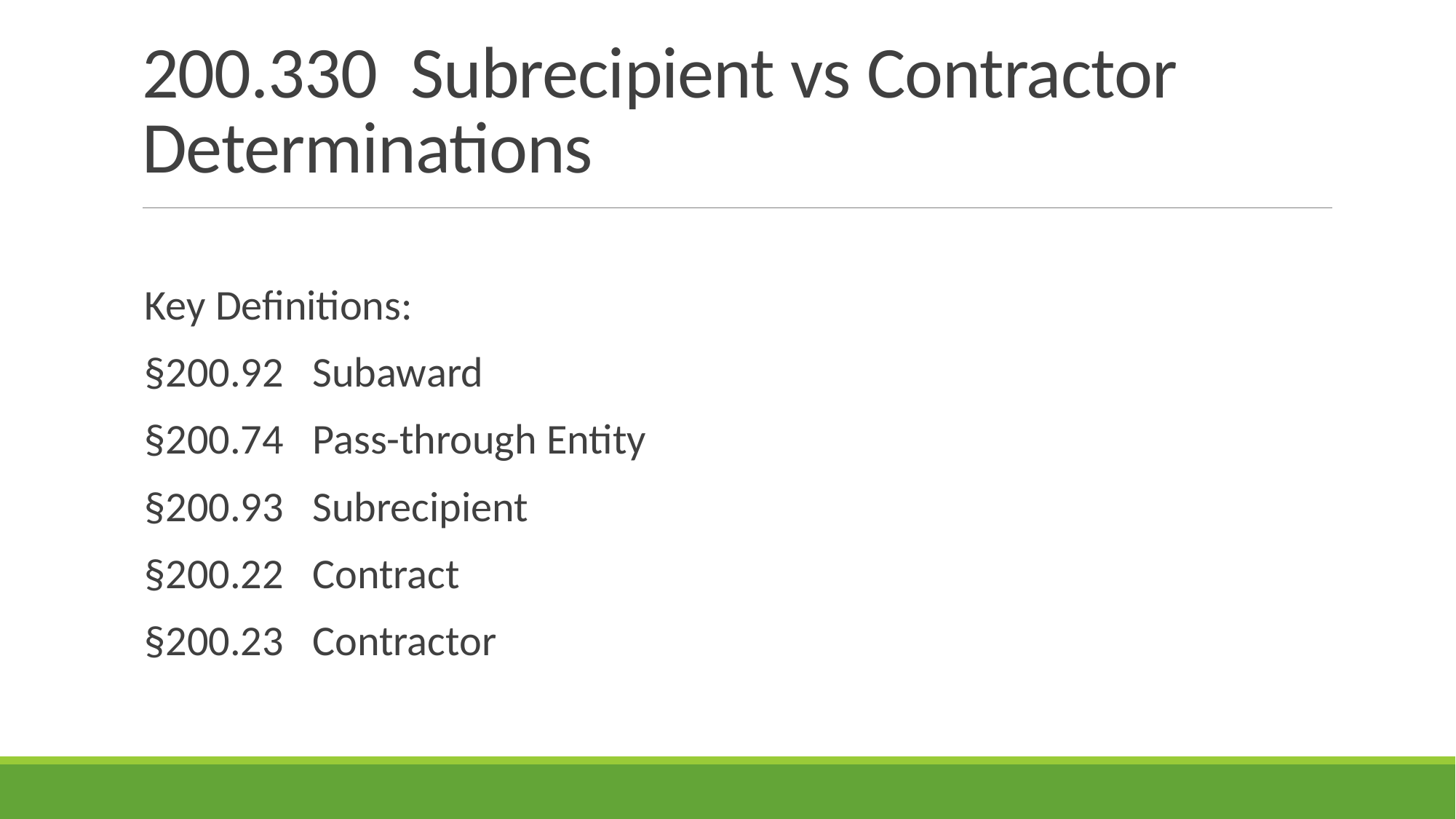

# 200.330  Subrecipient vs Contractor Determinations

Key Definitions:
§200.92   Subaward
§200.74   Pass-through Entity
§200.93   Subrecipient
§200.22   Contract
§200.23   Contractor